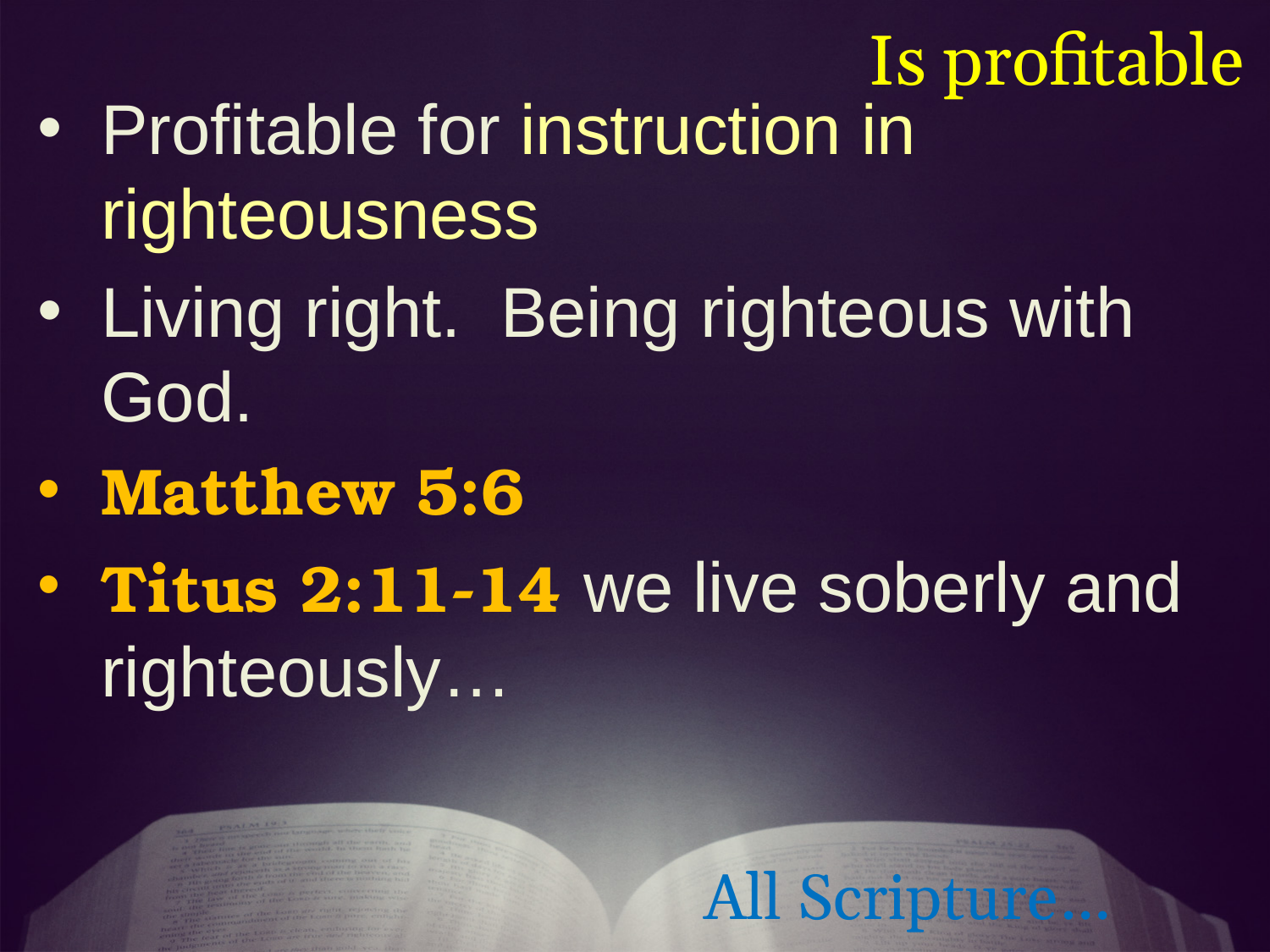

Is profitable
Profitable for instruction in righteousness
Living right.  Being righteous with God.
Matthew 5:6
Titus 2:11-14 we live soberly and righteously…
All Scripture…